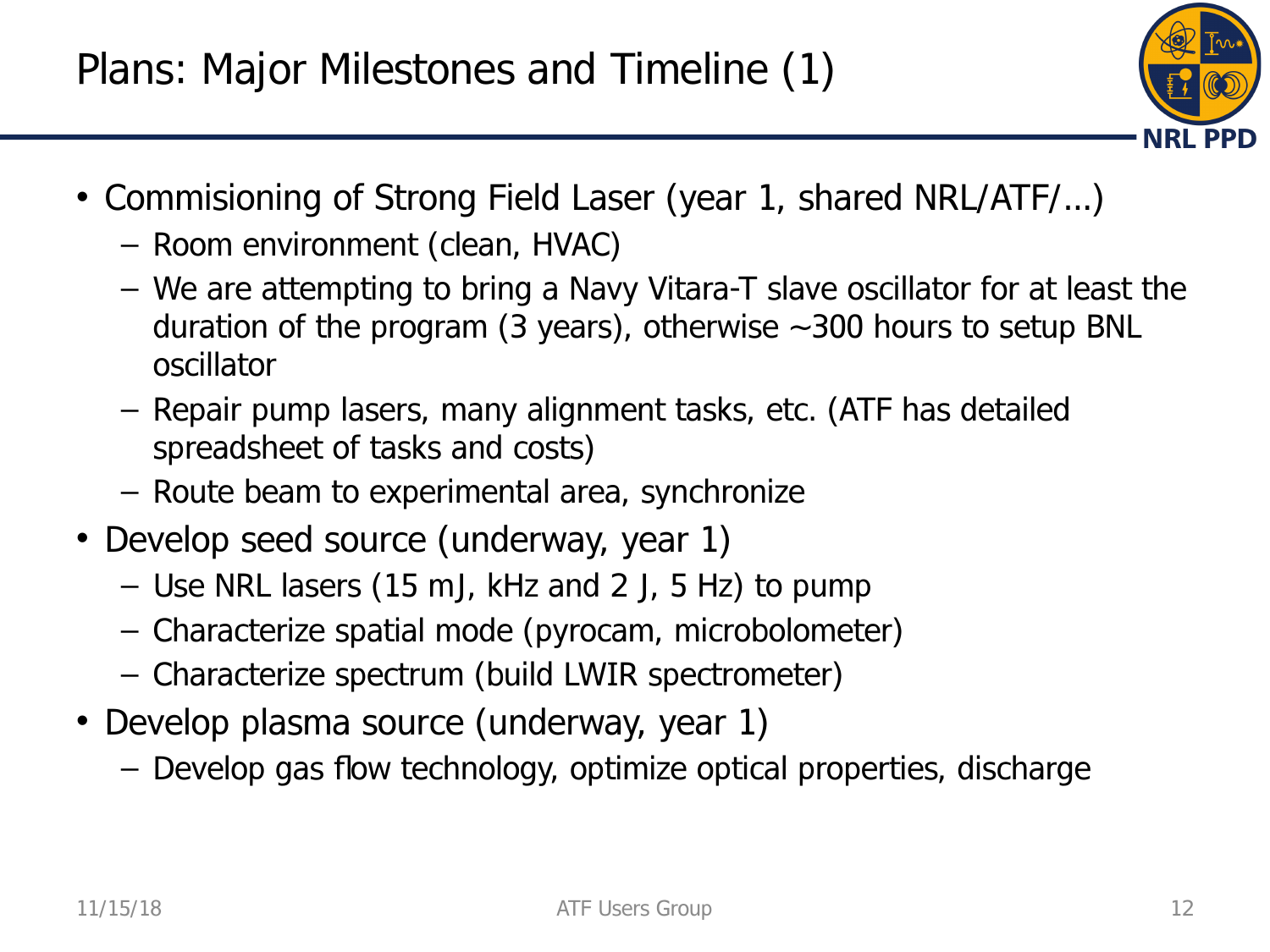

# Plans: Major Milestones and Timeline (1)
Commisioning of Strong Field Laser (year 1, shared NRL/ATF/…)
Room environment (clean, HVAC)
We are attempting to bring a Navy Vitara-T slave oscillator for at least the duration of the program (3 years), otherwise ~300 hours to setup BNL oscillator
Repair pump lasers, many alignment tasks, etc. (ATF has detailed spreadsheet of tasks and costs)
Route beam to experimental area, synchronize
Develop seed source (underway, year 1)
Use NRL lasers (15 mJ, kHz and 2 J, 5 Hz) to pump
Characterize spatial mode (pyrocam, microbolometer)
Characterize spectrum (build LWIR spectrometer)
Develop plasma source (underway, year 1)
Develop gas flow technology, optimize optical properties, discharge
11/15/18
ATF Users Group
12